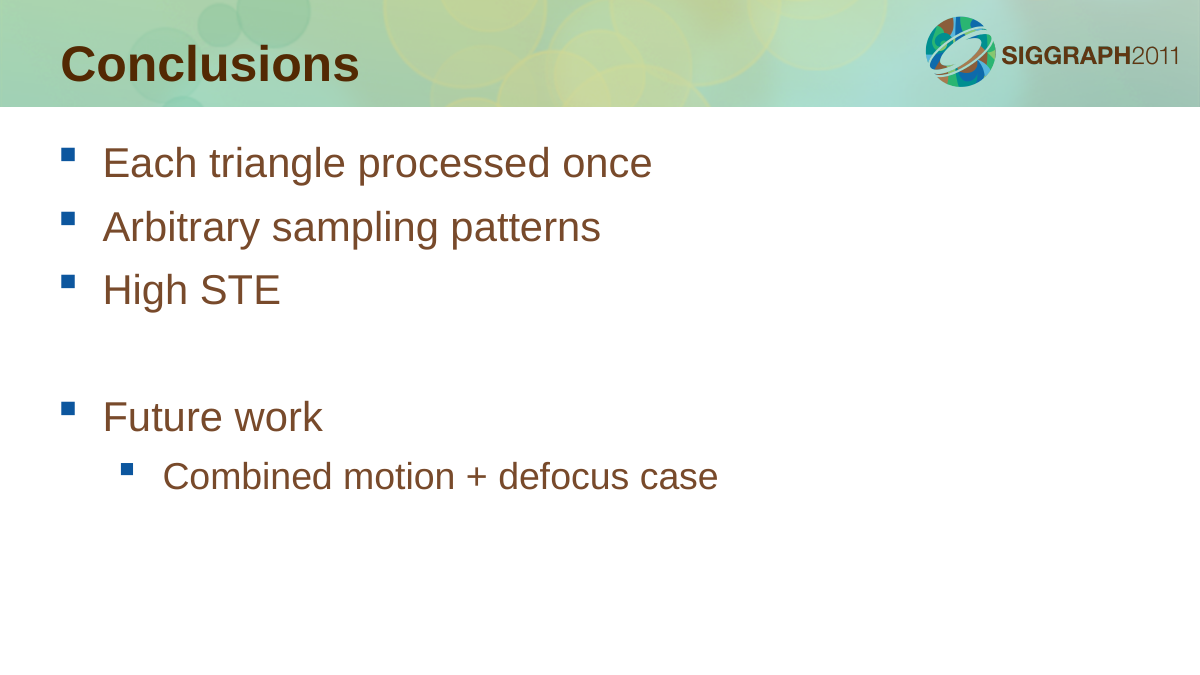

Conclusions
Each triangle processed once
Arbitrary sampling patterns
High STE

Future work
Combined motion + defocus case